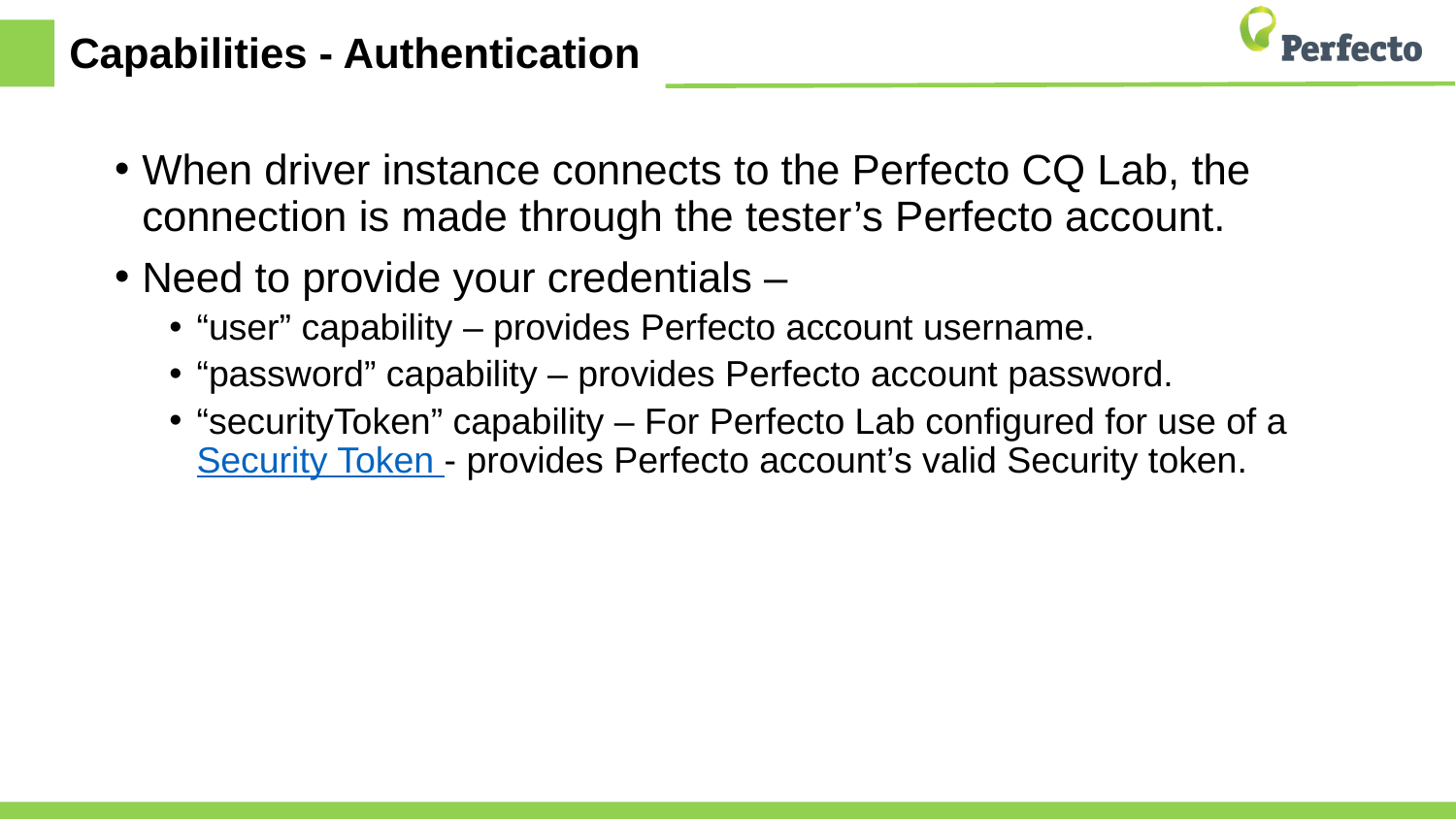

# Capabilities - Authentication
When driver instance connects to the Perfecto CQ Lab, the connection is made through the tester’s Perfecto account.
Need to provide your credentials –
“user” capability – provides Perfecto account username.
“password” capability – provides Perfecto account password.
“securityToken” capability – For Perfecto Lab configured for use of a Security Token - provides Perfecto account’s valid Security token.